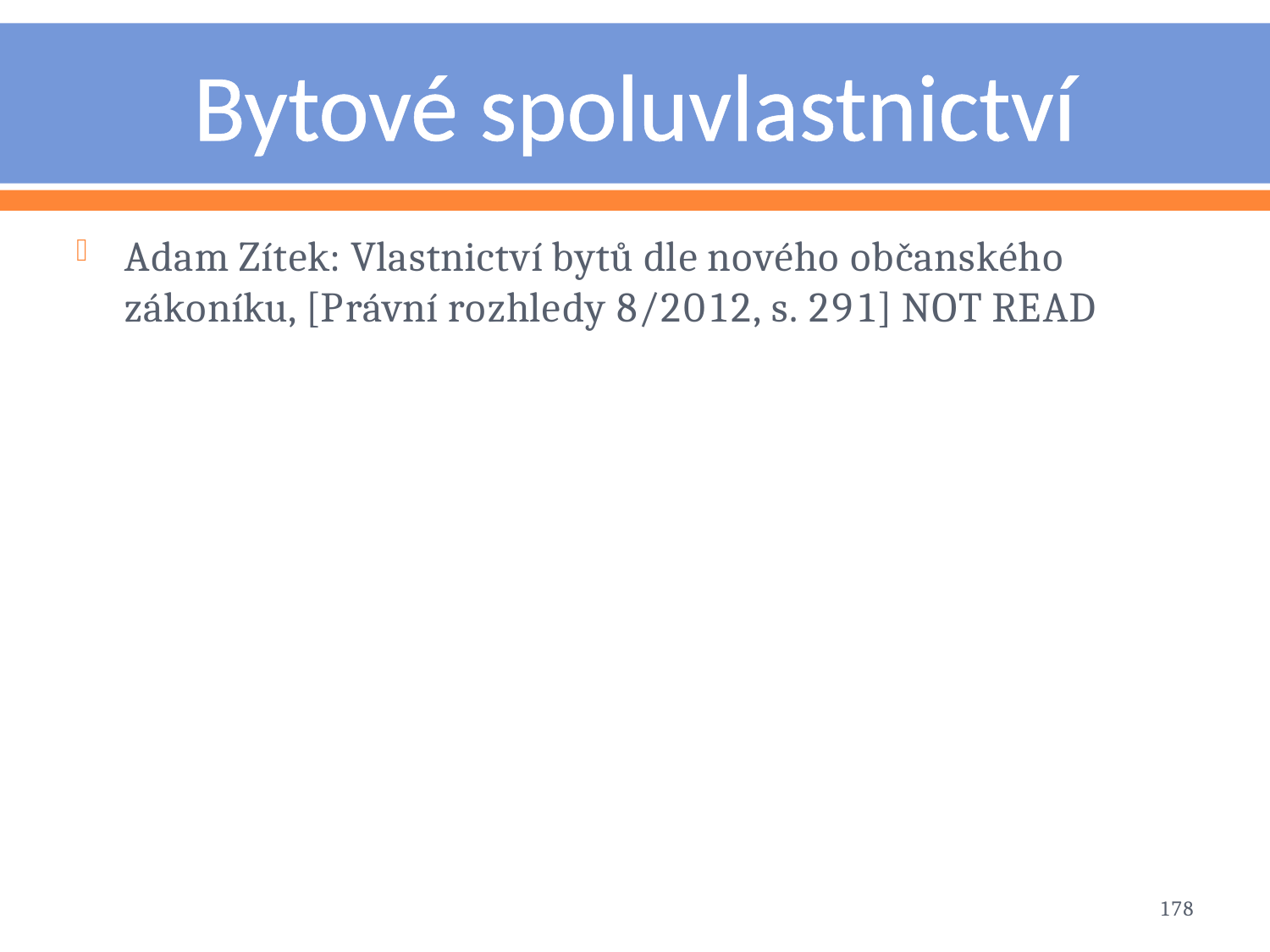

# Bytové spoluvlastnictví
Adam Zítek: Vlastnictví bytů dle nového občanského zákoníku, [Právní rozhledy 8/2012, s. 291] NOT READ
178